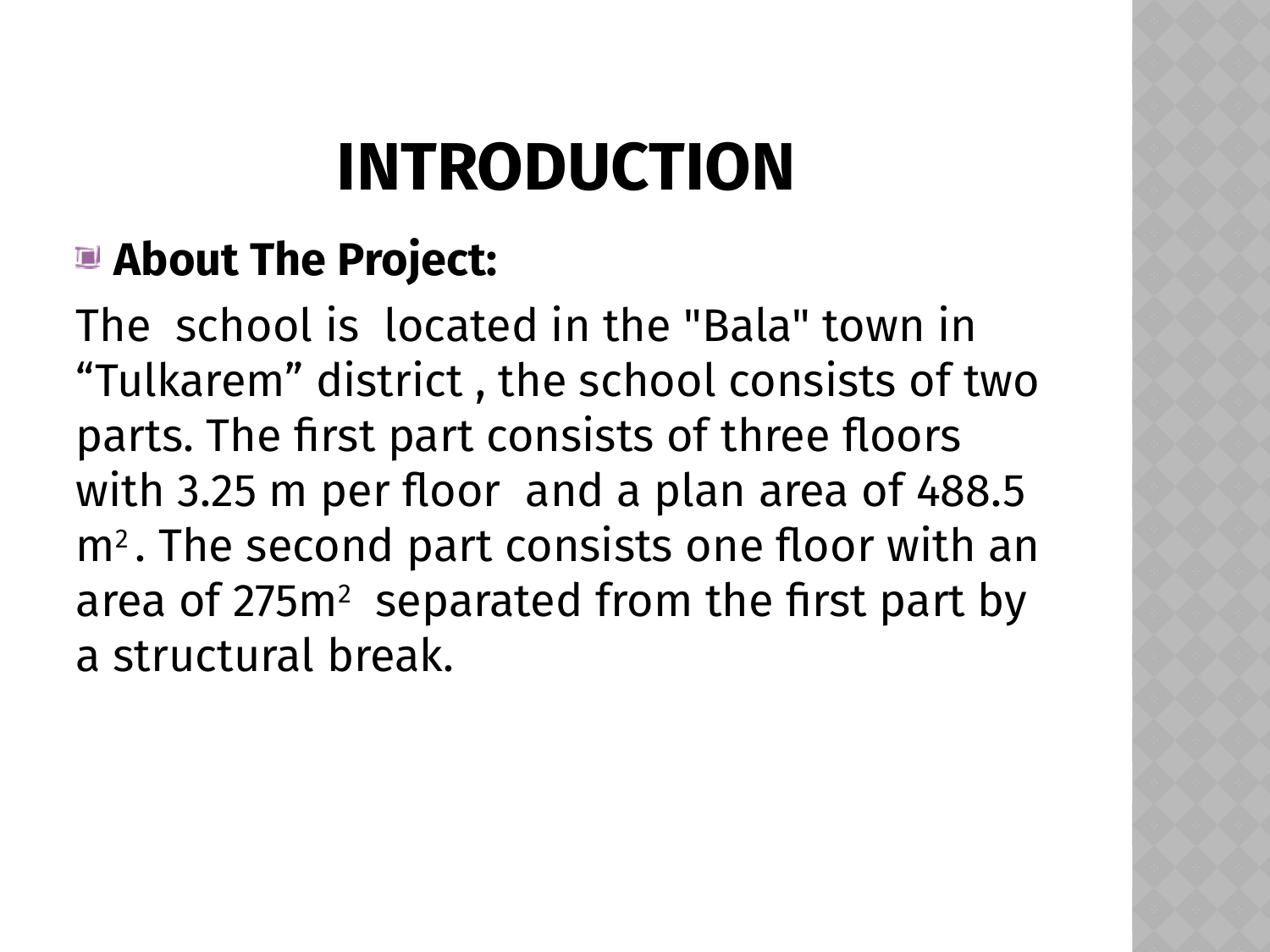

# Introduction
About The Project:
The  school is  located in the "Bala" town in “Tulkarem” district , the school consists of two parts. The first part consists of three floors with 3.25 m per floor  and a plan area of 488.5 m2 . The second part consists one floor with an area of 275m2  separated from the first part by a structural break.